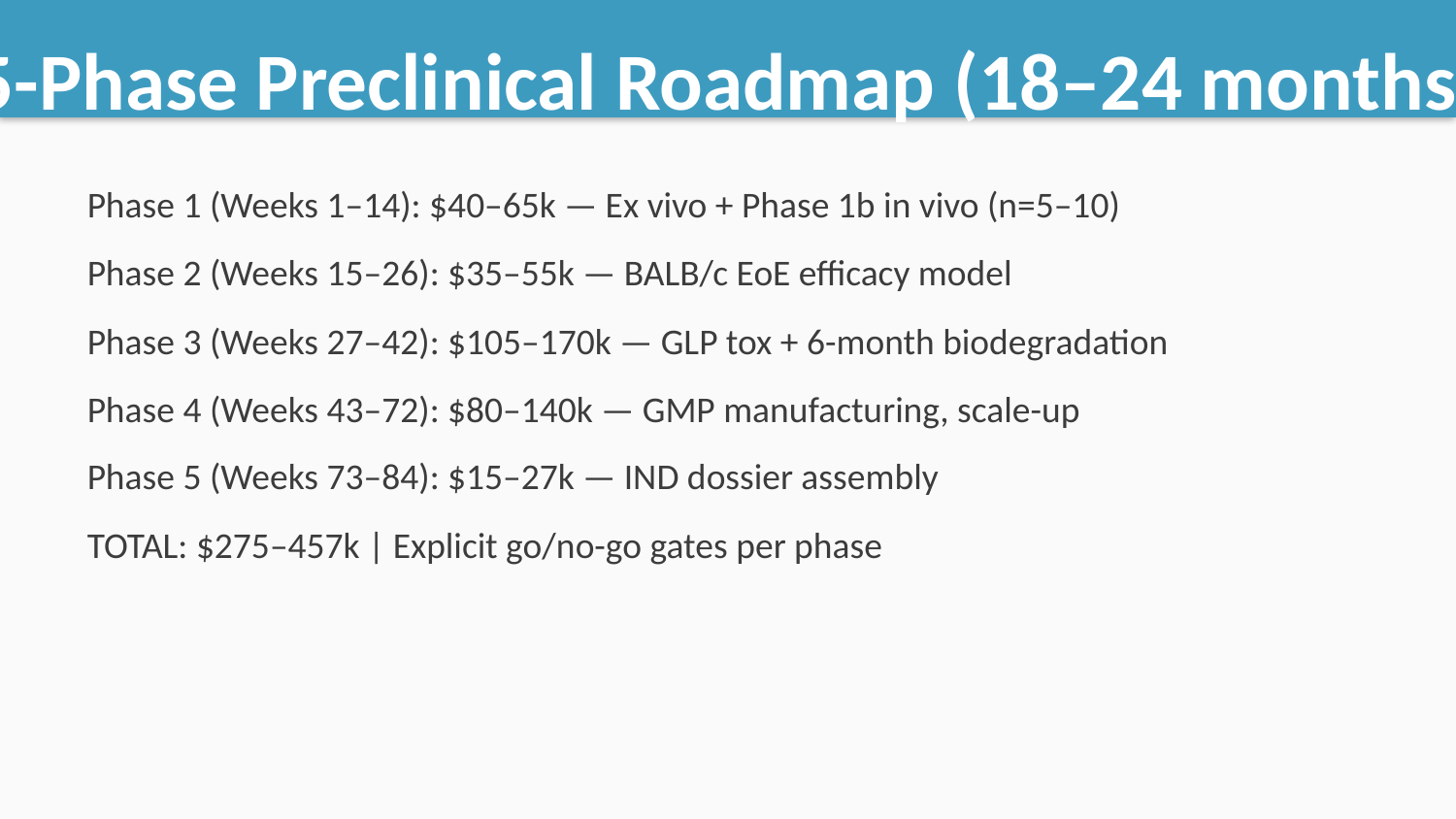

5-Phase Preclinical Roadmap (18–24 months)
Phase 1 (Weeks 1–14): $40–65k — Ex vivo + Phase 1b in vivo (n=5–10)
Phase 2 (Weeks 15–26): $35–55k — BALB/c EoE efficacy model
Phase 3 (Weeks 27–42): $105–170k — GLP tox + 6-month biodegradation
Phase 4 (Weeks 43–72): $80–140k — GMP manufacturing, scale-up
Phase 5 (Weeks 73–84): $15–27k — IND dossier assembly
TOTAL: $275–457k | Explicit go/no-go gates per phase